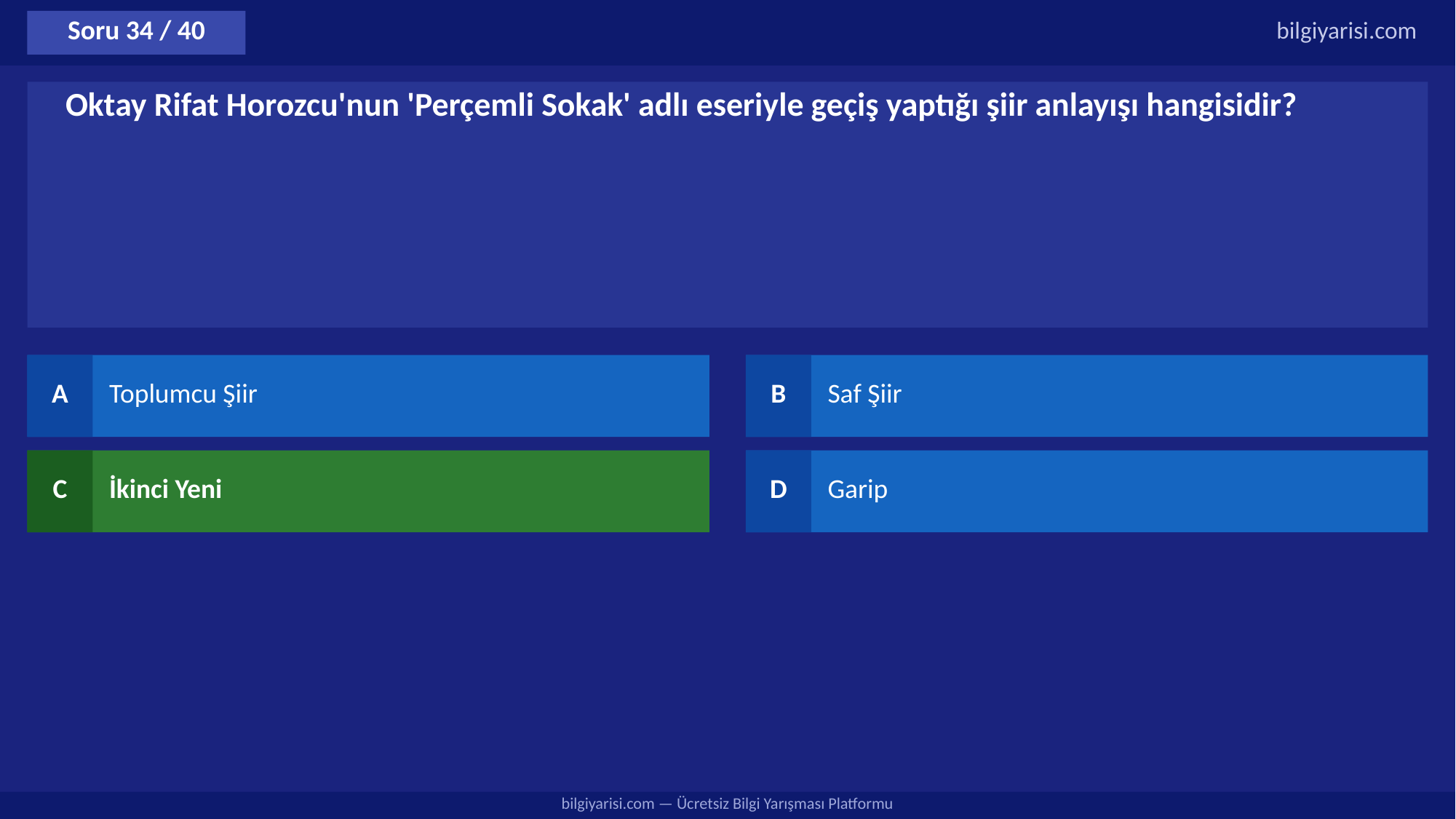

Soru 34 / 40
bilgiyarisi.com

Oktay Rifat Horozcu'nun 'Perçemli Sokak' adlı eseriyle geçiş yaptığı şiir anlayışı hangisidir?

A
Toplumcu Şiir

B
Saf Şiir

C
İkinci Yeni

D
Garip
bilgiyarisi.com — Ücretsiz Bilgi Yarışması Platformu